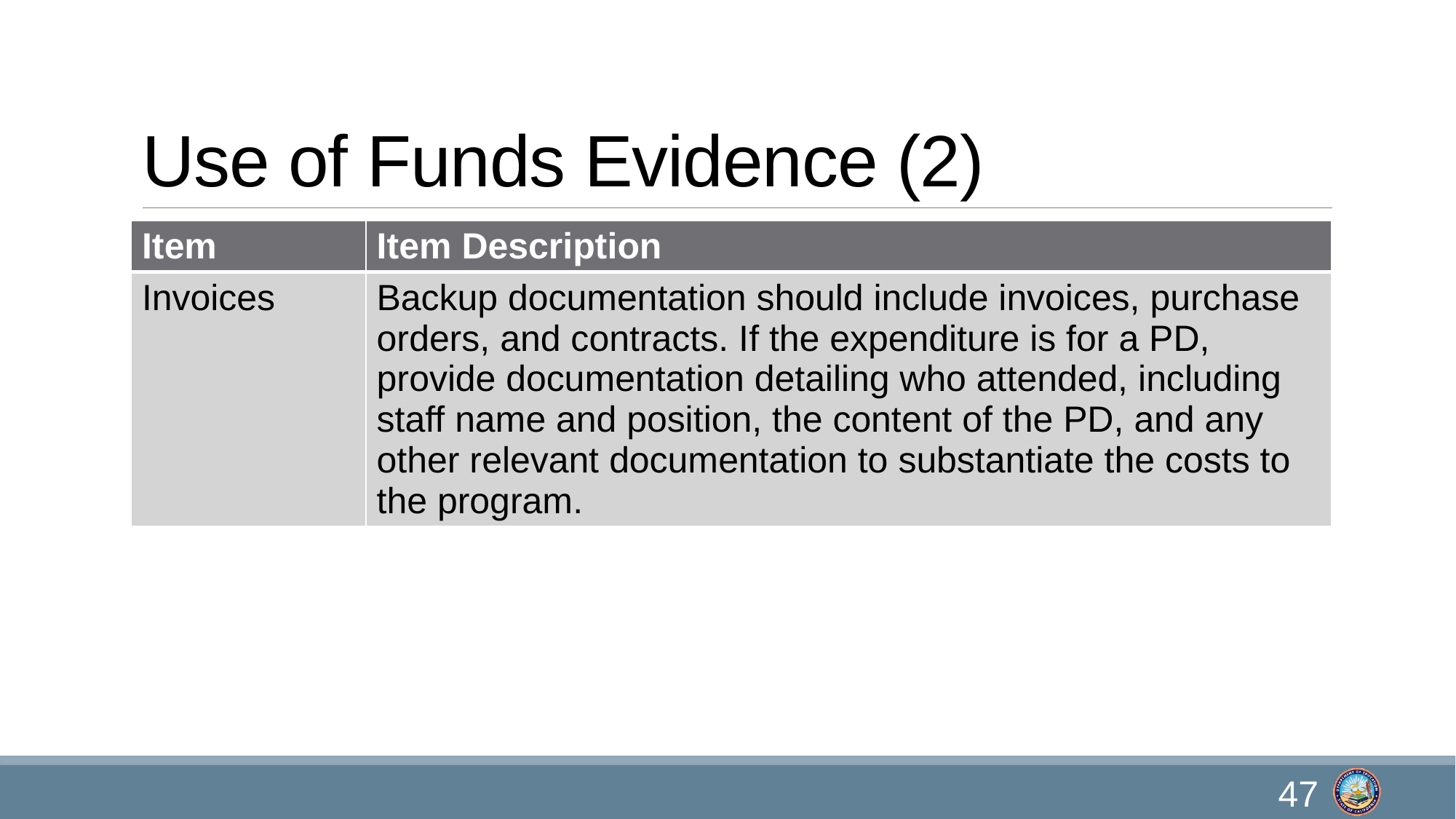

# Use of Funds Evidence (2)
| Item | Item Description |
| --- | --- |
| Invoices | Backup documentation should include invoices, purchase orders, and contracts. If the expenditure is for a PD, provide documentation detailing who attended, including staff name and position, the content of the PD, and any other relevant documentation to substantiate the costs to the program. |
47